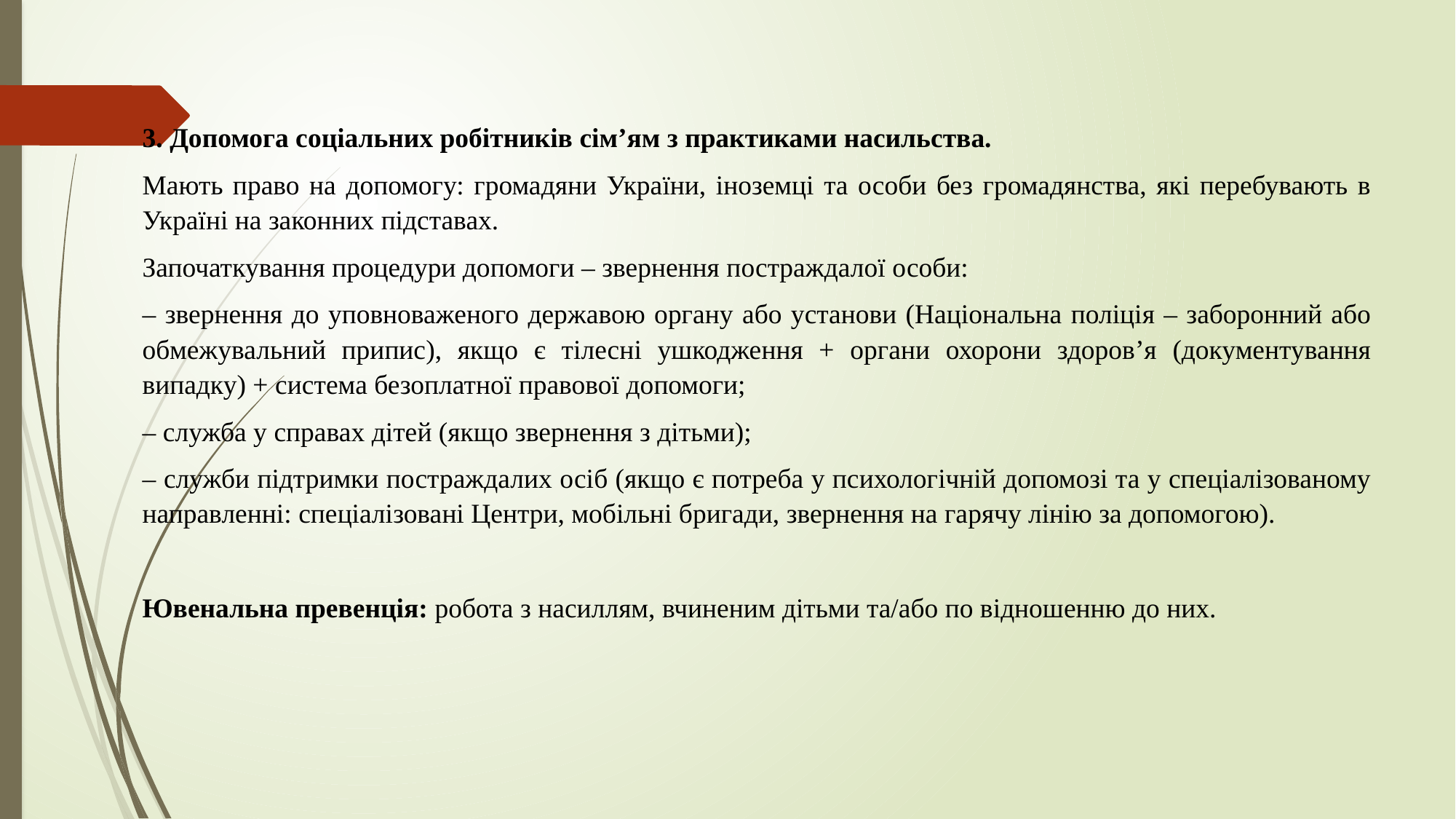

3. Допомога соціальних робітників сім’ям з практиками насильства.
Мають право на допомогу: громадяни України, іноземці та особи без громадянства, які перебувають в Україні на законних підставах.
Започаткування процедури допомоги – звернення постраждалої особи:
– звернення до уповноваженого державою органу або установи (Національна поліція – заборонний або обмежувальний припис), якщо є тілесні ушкодження + органи охорони здоров’я (документування випадку) + система безоплатної правової допомоги;
– служба у справах дітей (якщо звернення з дітьми);
– служби підтримки постраждалих осіб (якщо є потреба у психологічній допомозі та у спеціалізованому направленні: спеціалізовані Центри, мобільні бригади, звернення на гарячу лінію за допомогою).

Ювенальна превенція: робота з насиллям, вчиненим дітьми та/або по відношенню до них.